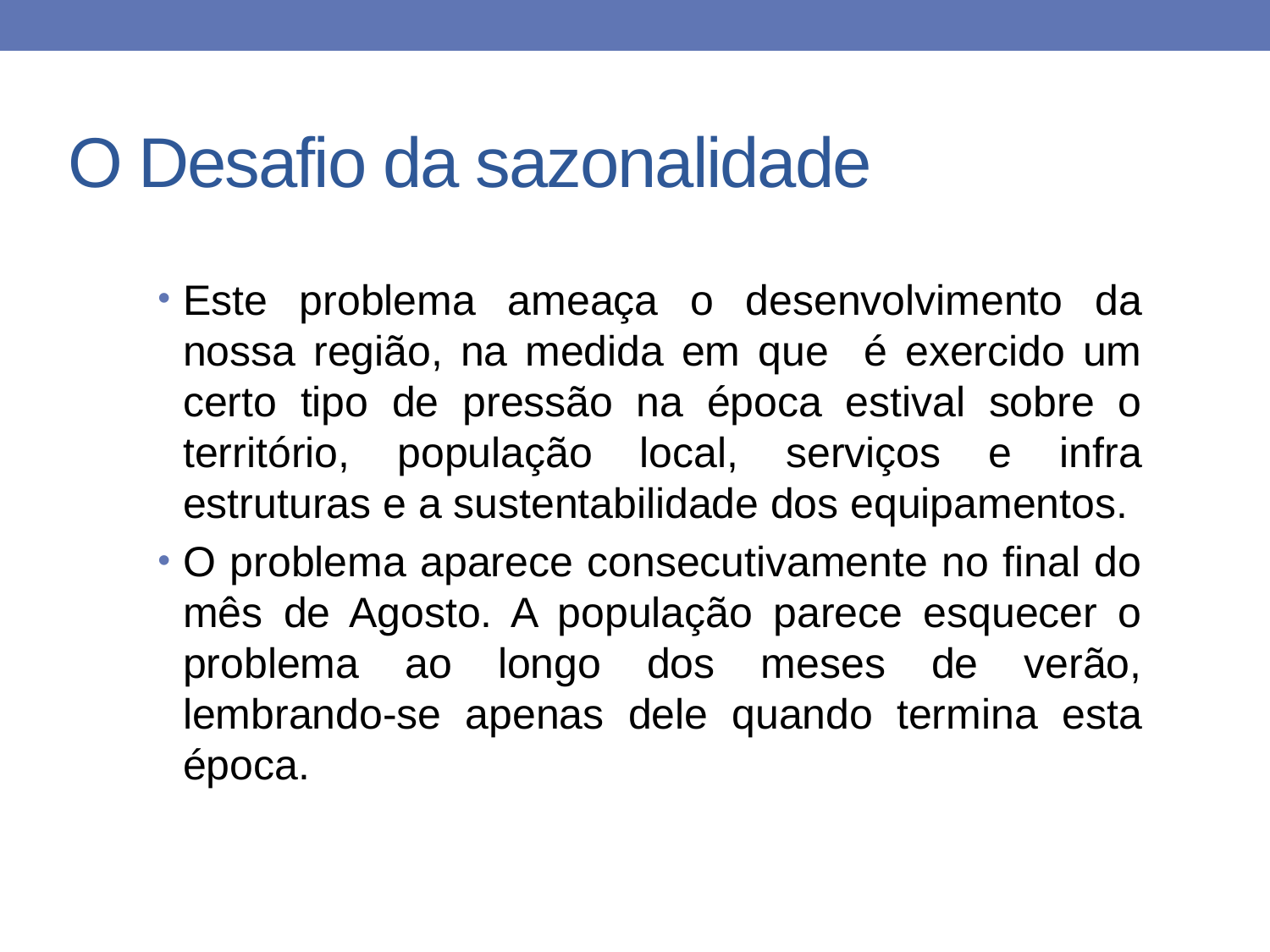

# O Desafio da sazonalidade
Este problema ameaça o desenvolvimento da nossa região, na medida em que  é exercido um certo tipo de pressão na época estival sobre o território, população local, serviços e infra estruturas e a sustentabilidade dos equipamentos.
O problema aparece consecutivamente no final do mês de Agosto. A população parece esquecer o problema ao longo dos meses de verão, lembrando-se apenas dele quando termina esta época.